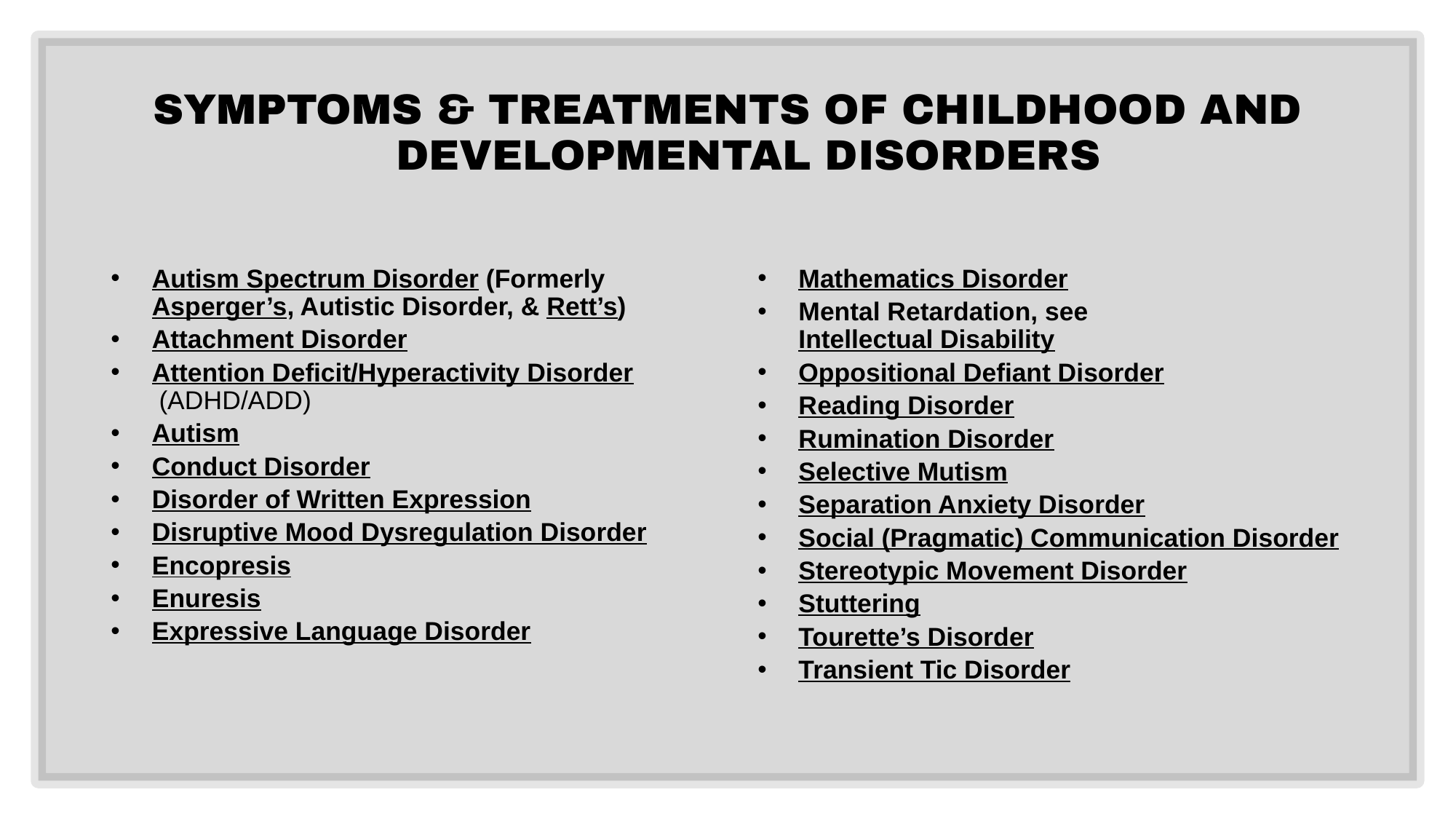

# SYMPTOMS & TREATMENTS OF CHILDHOOD AND DEVELOPMENTAL DISORDERS
Autism Spectrum Disorder (Formerly Asperger’s, Autistic Disorder, & Rett’s)
Attachment Disorder
Attention Deficit/Hyperactivity Disorder (ADHD/ADD)
Autism
Conduct Disorder
Disorder of Written Expression
Disruptive Mood Dysregulation Disorder
Encopresis
Enuresis
Expressive Language Disorder

Mathematics Disorder
Mental Retardation, see Intellectual Disability
Oppositional Defiant Disorder
Reading Disorder
Rumination Disorder
Selective Mutism
Separation Anxiety Disorder
Social (Pragmatic) Communication Disorder
Stereotypic Movement Disorder
Stuttering
Tourette’s Disorder
Transient Tic Disorder